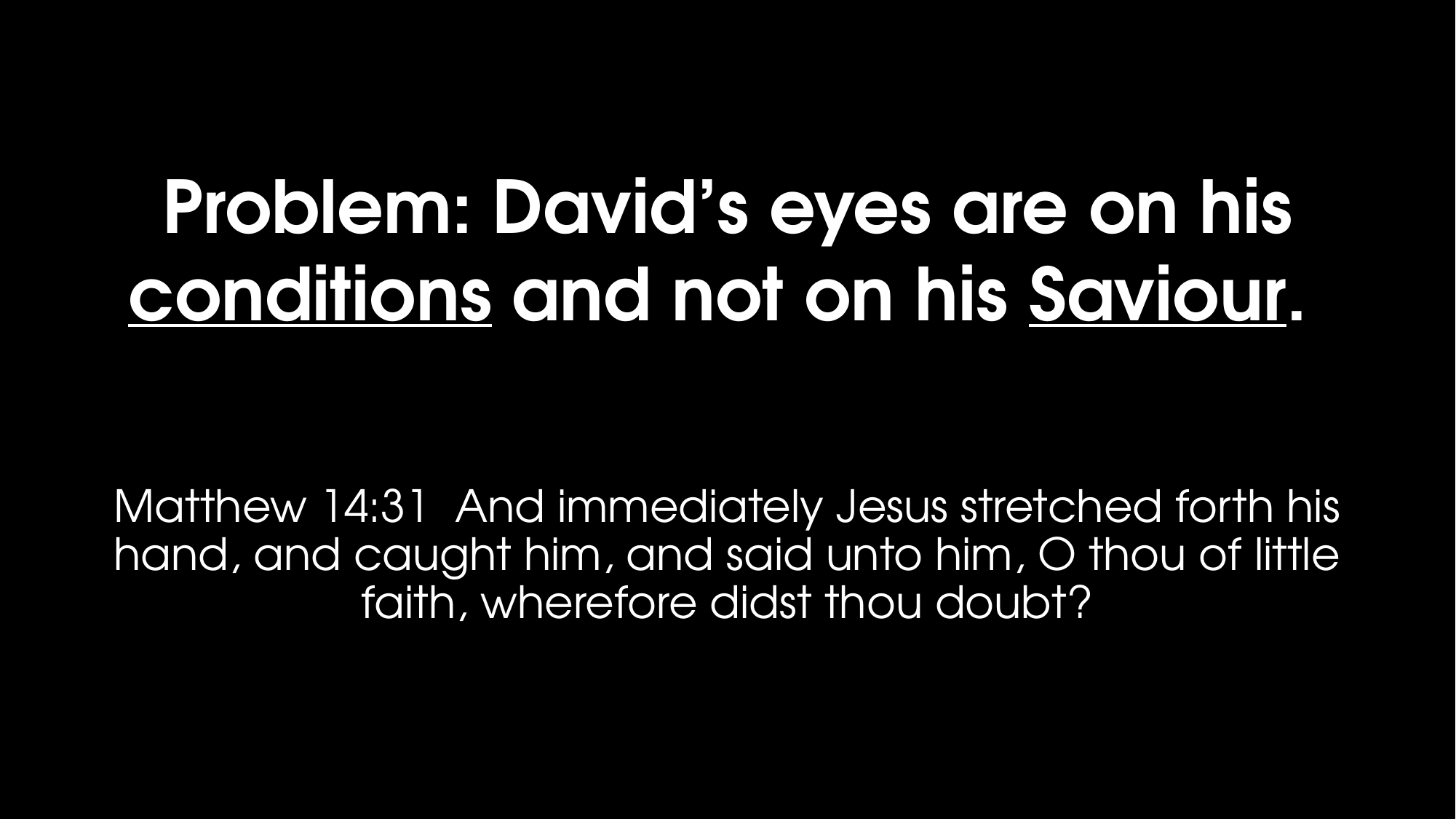

Problem: David’s eyes are on his conditions and not on his Saviour.
# Matthew 14:31  And immediately Jesus stretched forth his hand, and caught him, and said unto him, O thou of little faith, wherefore didst thou doubt?